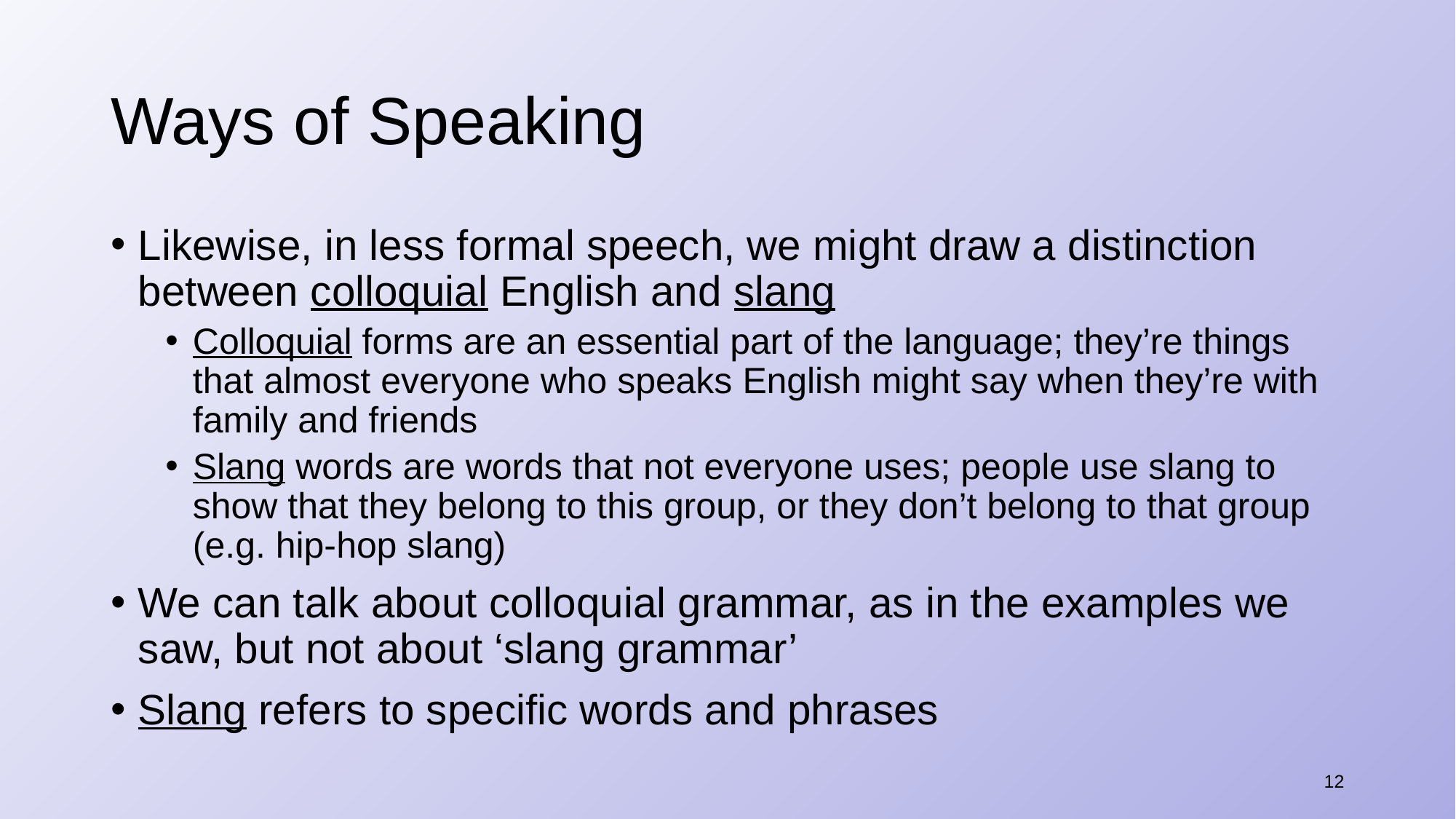

# Ways of Speaking
Likewise, in less formal speech, we might draw a distinction between colloquial English and slang
Colloquial forms are an essential part of the language; they’re things that almost everyone who speaks English might say when they’re with family and friends
Slang words are words that not everyone uses; people use slang to show that they belong to this group, or they don’t belong to that group (e.g. hip-hop slang)
We can talk about colloquial grammar, as in the examples we saw, but not about ‘slang grammar’
Slang refers to specific words and phrases
12